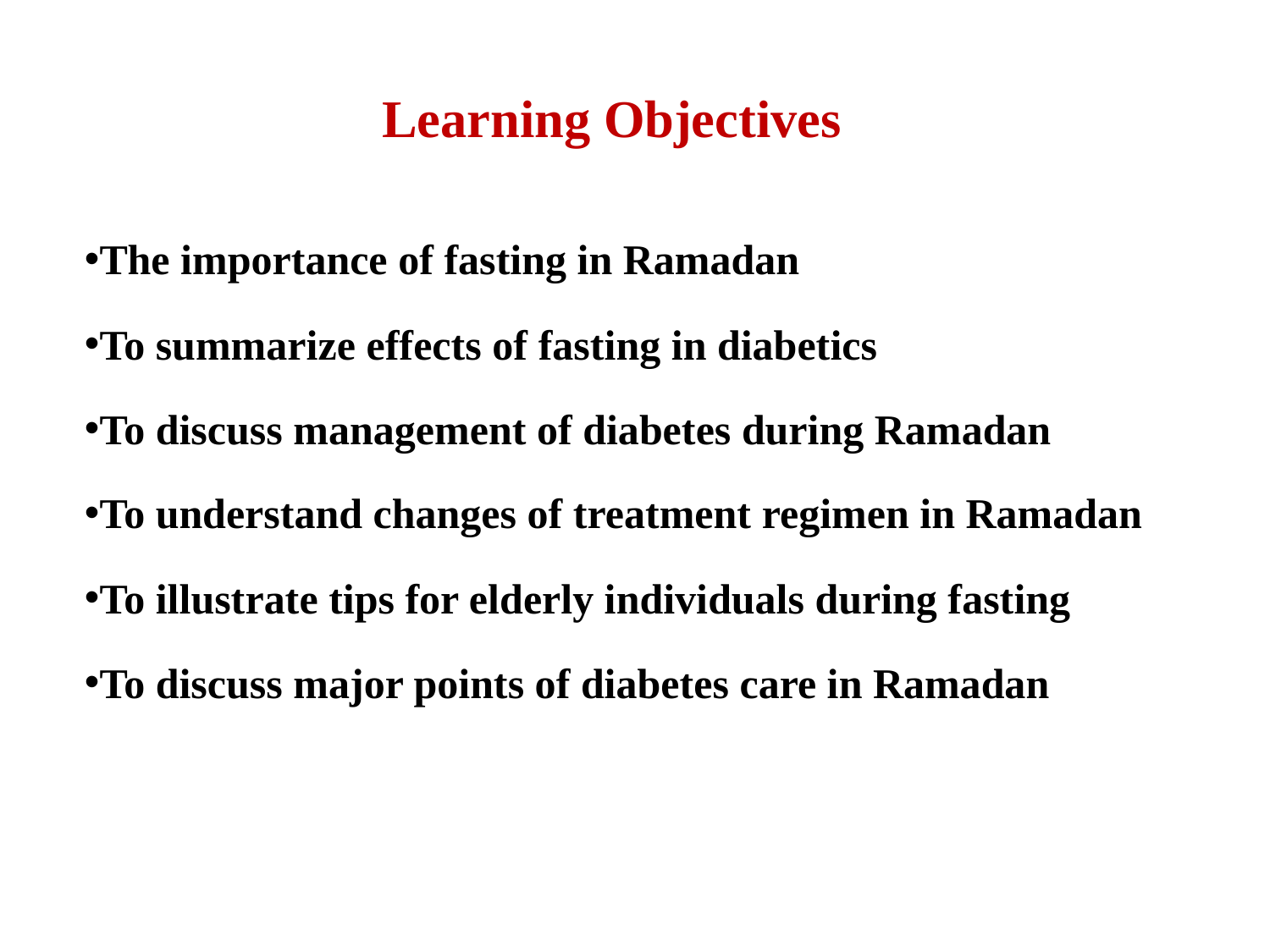

# Learning Objectives
The importance of fasting in Ramadan
To summarize effects of fasting in diabetics
To discuss management of diabetes during Ramadan
To understand changes of treatment regimen in Ramadan
To illustrate tips for elderly individuals during fasting
To discuss major points of diabetes care in Ramadan